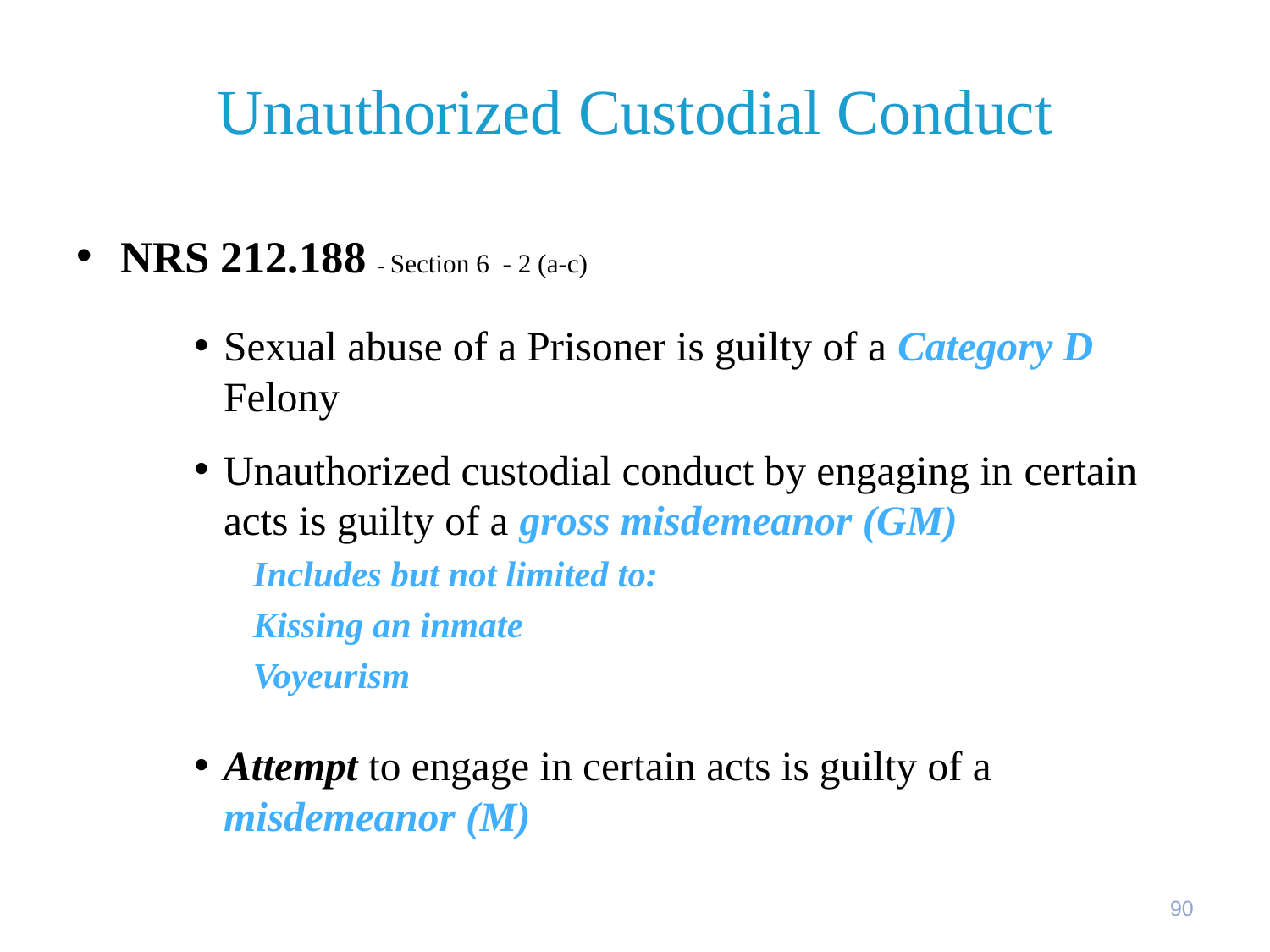

# Unauthorized Custodial Conduct
NRS 212.188 - Section 6  - 2 (a-c)

Sexual abuse of a Prisoner is guilty of a Category D Felony

Unauthorized custodial conduct by engaging in certain acts is guilty of a gross misdemeanor (GM)
Includes but not limited to:
Kissing an inmate
Voyeurism

Attempt to engage in certain acts is guilty of a misdemeanor (M)

90